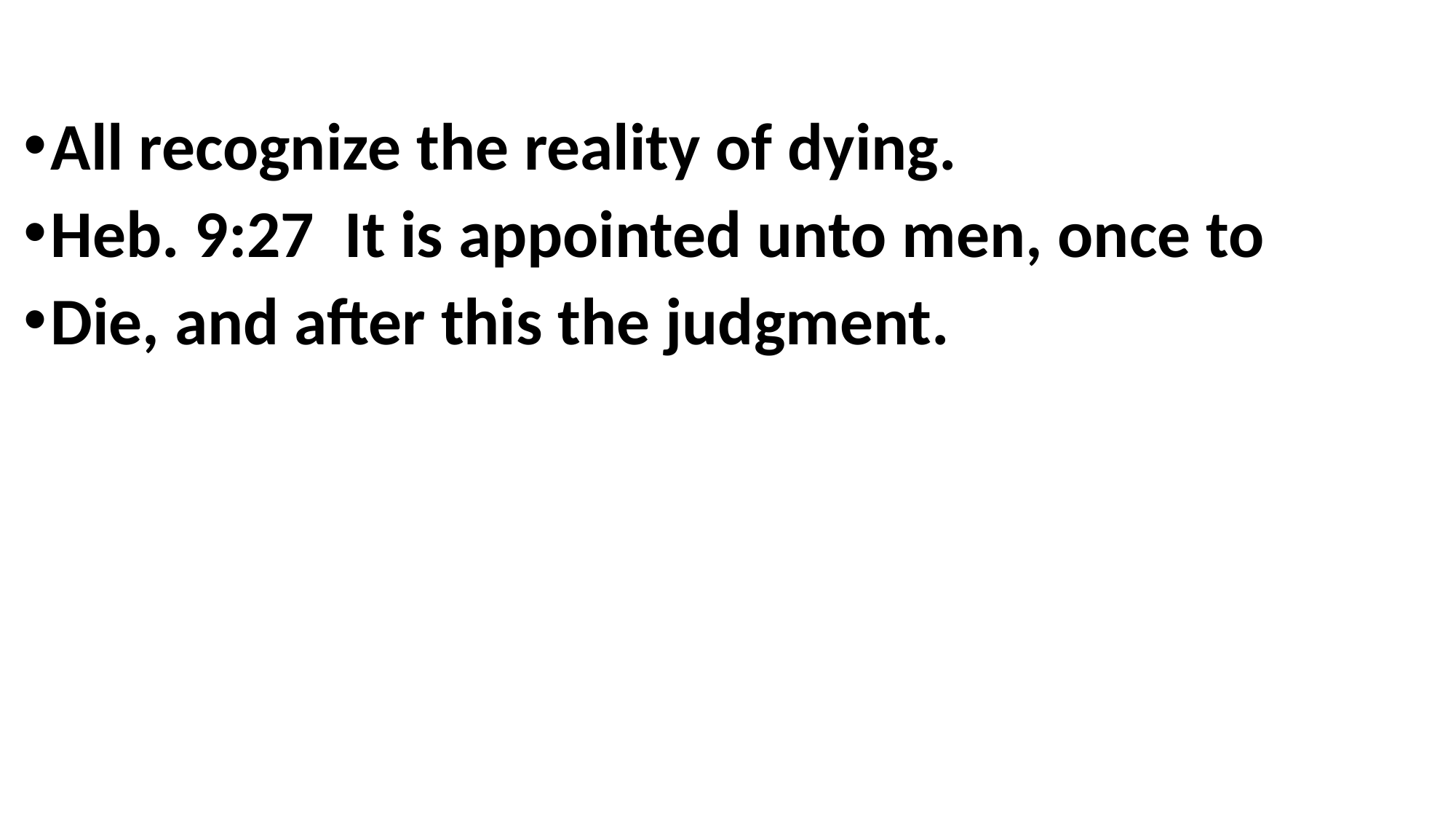

All recognize the reality of dying.
Heb. 9:27  It is appointed unto men, once to
Die, and after this the judgment.